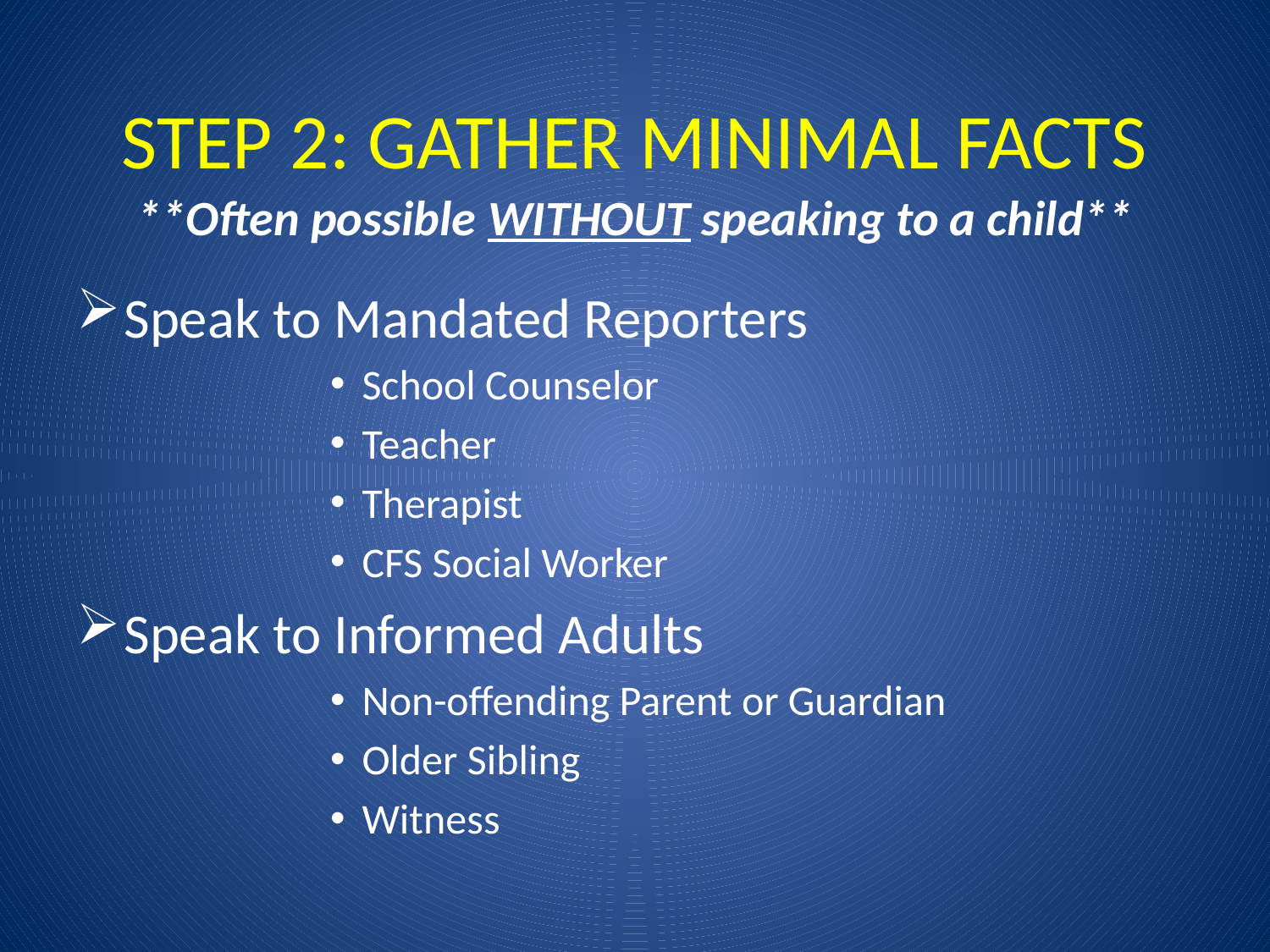

# STEP 2: GATHER MINIMAL FACTS
**Often possible WITHOUT speaking to a child**
Speak to Mandated Reporters
School Counselor
Teacher
Therapist
CFS Social Worker
Speak to Informed Adults
Non-offending Parent or Guardian
Older Sibling
Witness